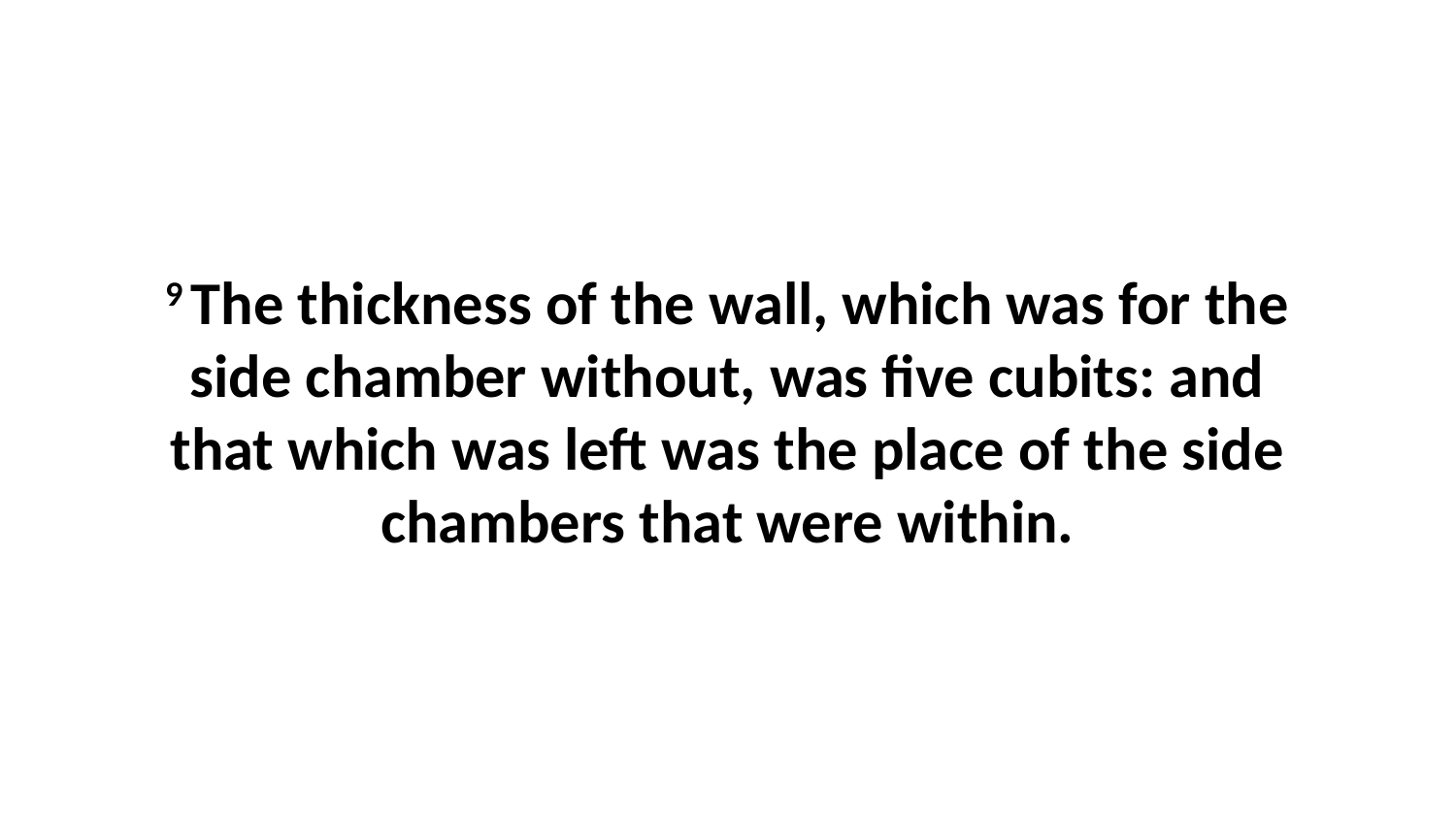

9 The thickness of the wall, which was for the side chamber without, was five cubits: and that which was left was the place of the side chambers that were within.